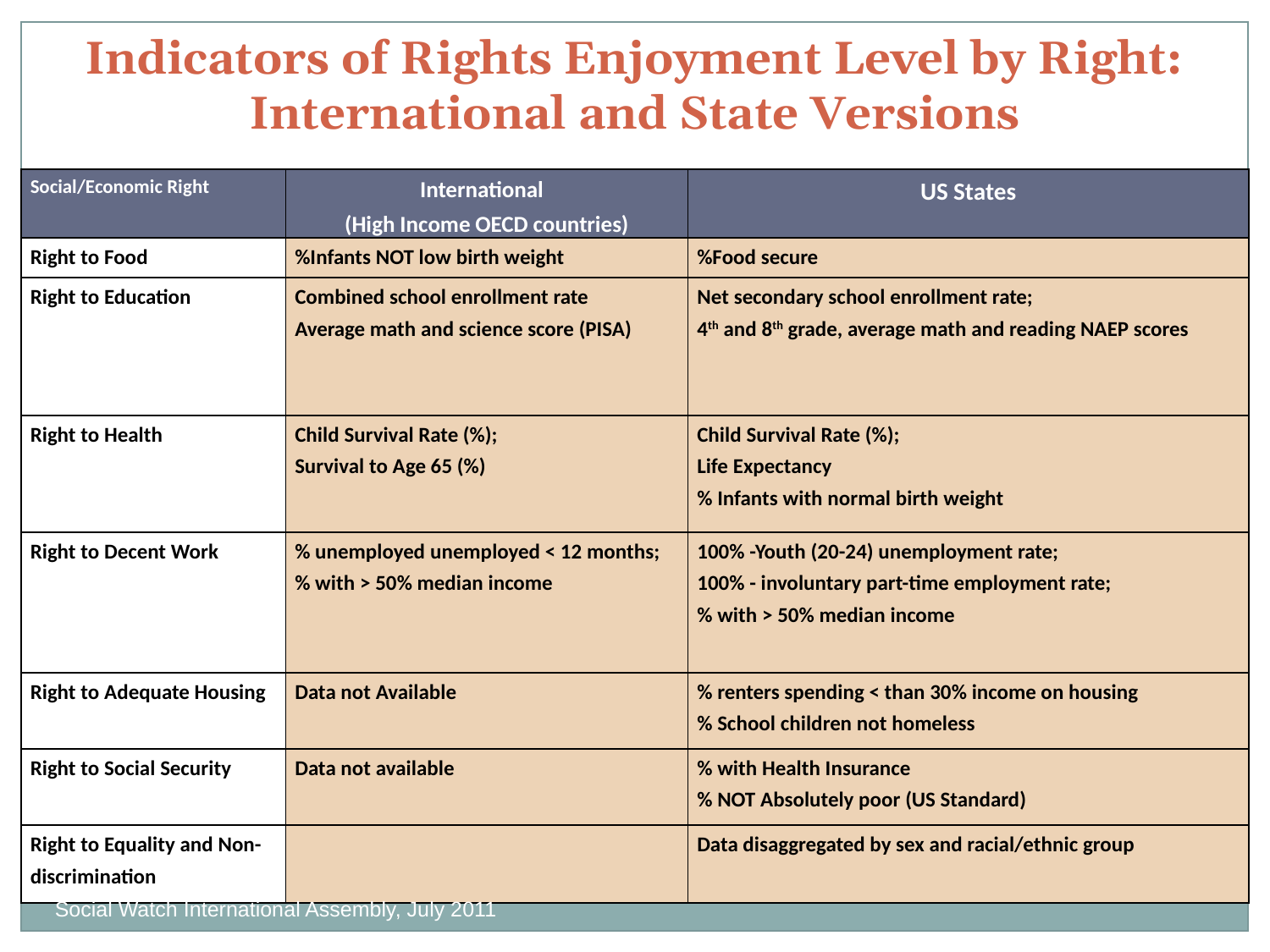

Indicators of Rights Enjoyment Level by Right: International and State Versions
| Social/Economic Right | International (High Income OECD countries) | US States |
| --- | --- | --- |
| Right to Food | %Infants NOT low birth weight | %Food secure |
| Right to Education | Combined school enrollment rate Average math and science score (PISA) | Net secondary school enrollment rate; 4th and 8th grade, average math and reading NAEP scores |
| Right to Health | Child Survival Rate (%); Survival to Age 65 (%) | Child Survival Rate (%); Life Expectancy % Infants with normal birth weight |
| Right to Decent Work | % unemployed unemployed < 12 months; % with > 50% median income | 100% -Youth (20-24) unemployment rate; 100% - involuntary part-time employment rate; % with > 50% median income |
| Right to Adequate Housing | Data not Available | % renters spending < than 30% income on housing % School children not homeless |
| Right to Social Security | Data not available | % with Health Insurance % NOT Absolutely poor (US Standard) |
| Right to Equality and Non-discrimination |  | Data disaggregated by sex and racial/ethnic group |

Social Watch International Assembly, July 2011